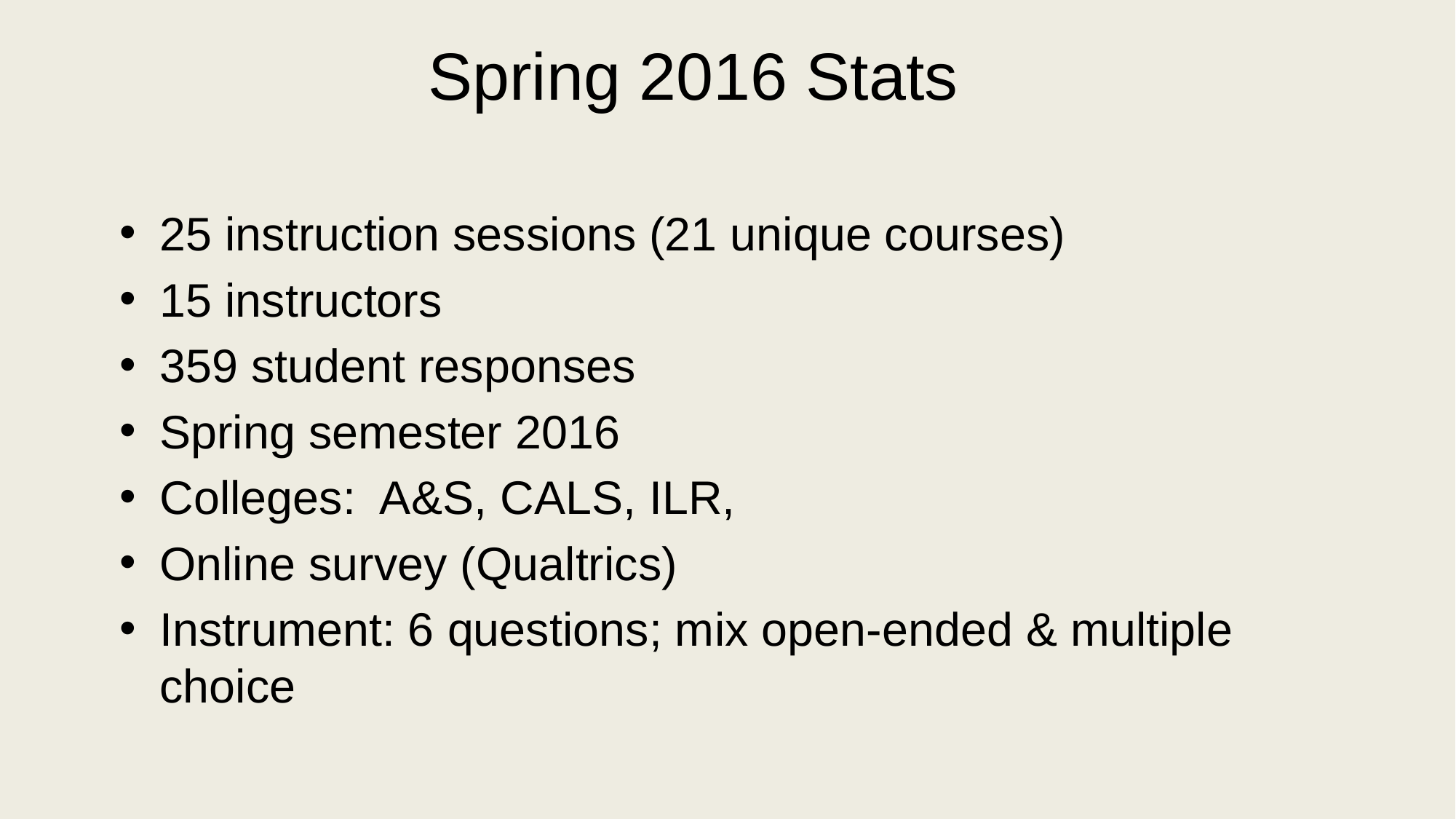

# Spring 2016 Stats
25 instruction sessions (21 unique courses)
15 instructors
359 student responses
Spring semester 2016
Colleges:  A&S, CALS, ILR,
Online survey (Qualtrics)
Instrument: 6 questions; mix open-ended & multiple choice